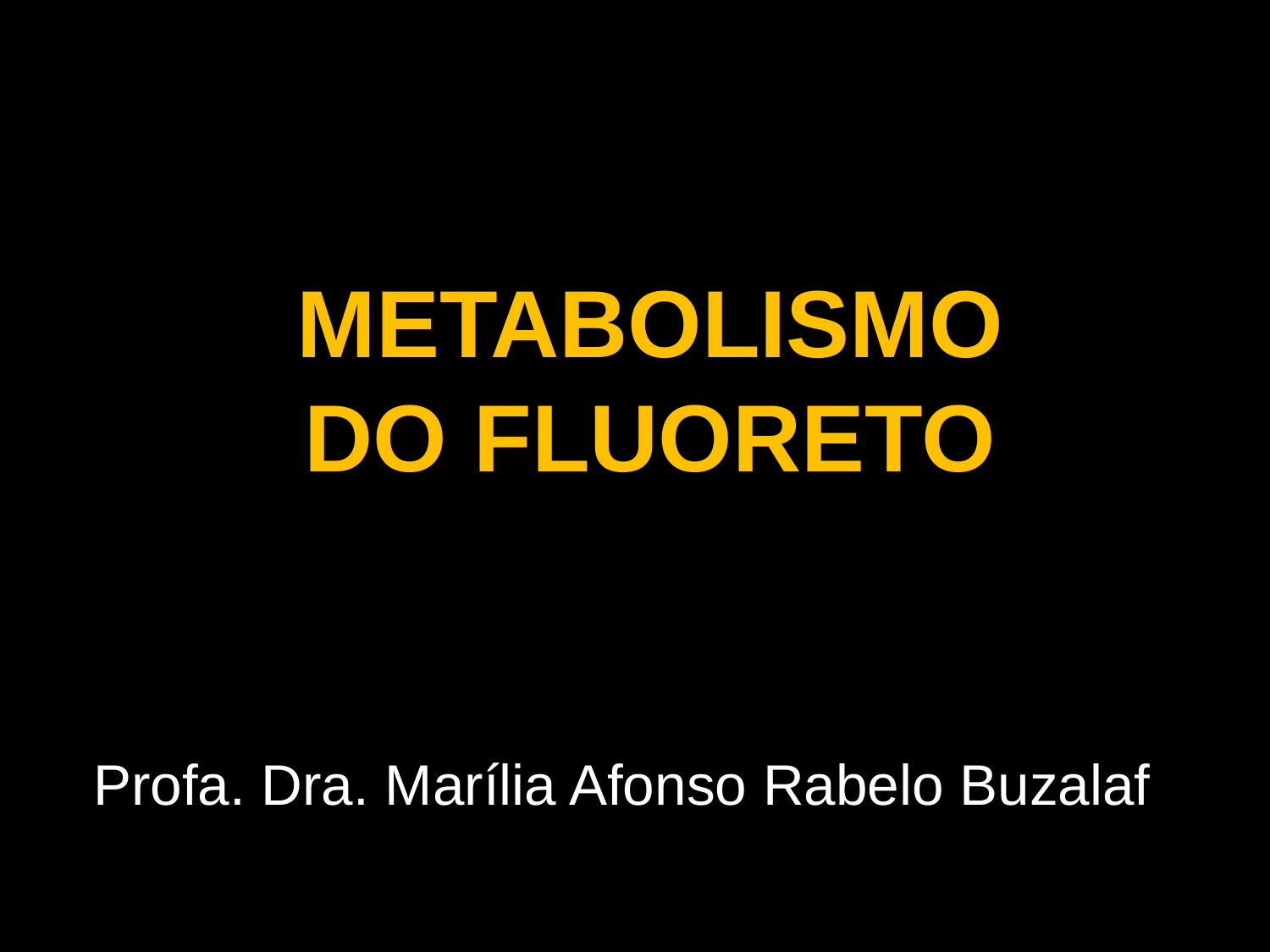

# METABOLISMO DO FLUOReto
Profa. Dra. Marília Afonso Rabelo Buzalaf